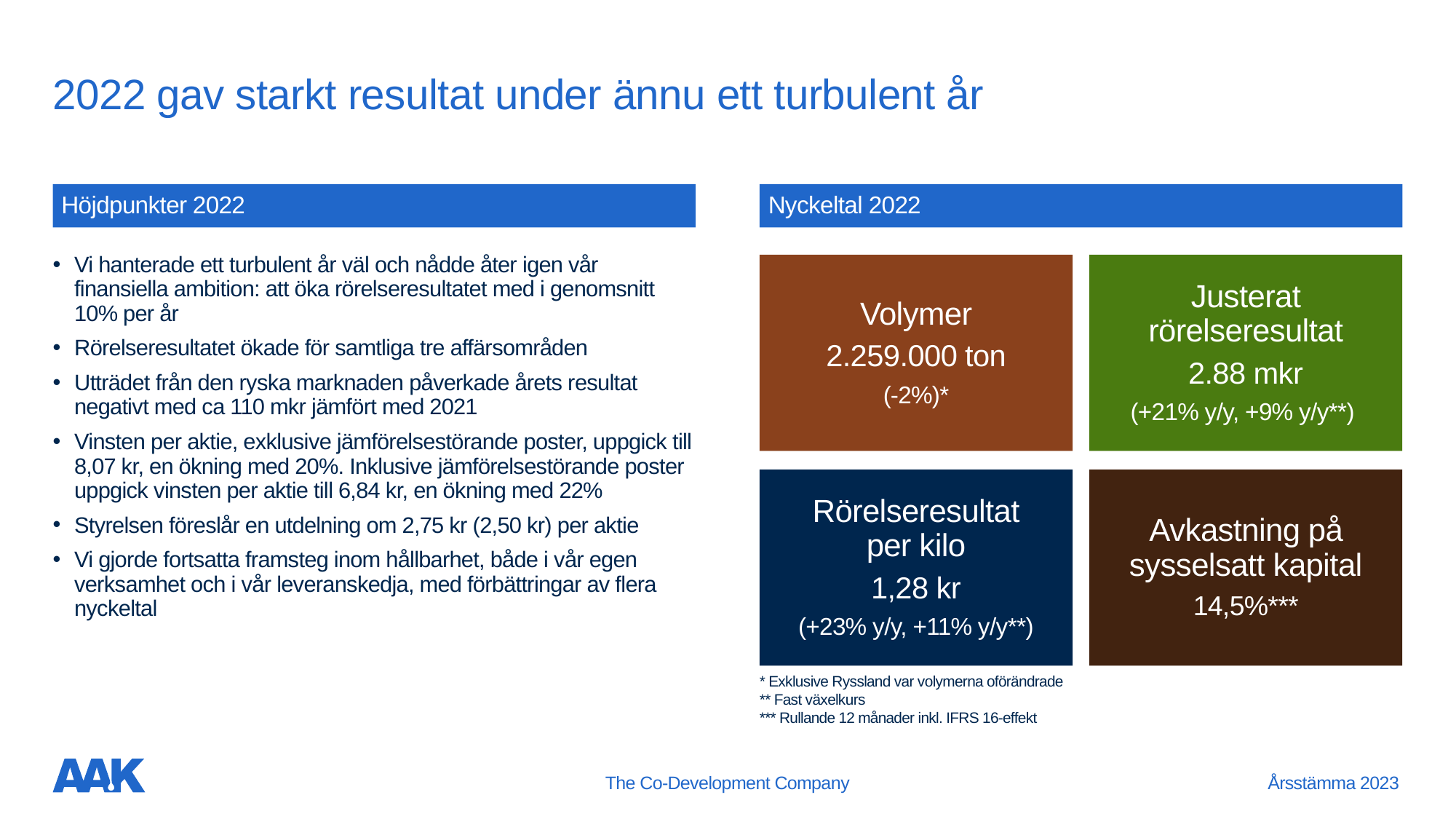

# 2022 gav starkt resultat under ännu ett turbulent år
Höjdpunkter 2022
Nyckeltal 2022
Vi hanterade ett turbulent år väl och nådde åter igen vår finansiella ambition: att öka rörelseresultatet med i genomsnitt 10% per år
Rörelseresultatet ökade för samtliga tre affärsområden
Utträdet från den ryska marknaden påverkade årets resultat negativt med ca 110 mkr jämfört med 2021
Vinsten per aktie, exklusive jämförelsestörande poster, uppgick till 8,07 kr, en ökning med 20%. Inklusive jämförelsestörande poster uppgick vinsten per aktie till 6,84 kr, en ökning med 22%
Styrelsen föreslår en utdelning om 2,75 kr (2,50 kr) per aktie
Vi gjorde fortsatta framsteg inom hållbarhet, både i vår egen verksamhet och i vår leveranskedja, med förbättringar av flera nyckeltal

Volymer
2.259.000 ton
(-2%)*
Justerat rörelseresultat
2.88 mkr
(+21% y/y, +9% y/y**)
Rörelseresultat
per kilo
1,28 kr
(+23% y/y, +11% y/y**)
Avkastning på sysselsatt kapital
14,5%***
* Exklusive Ryssland var volymerna oförändrade
** Fast växelkurs
*** Rullande 12 månader inkl. IFRS 16-effekt
The Co-Development Company
Årsstämma 2023